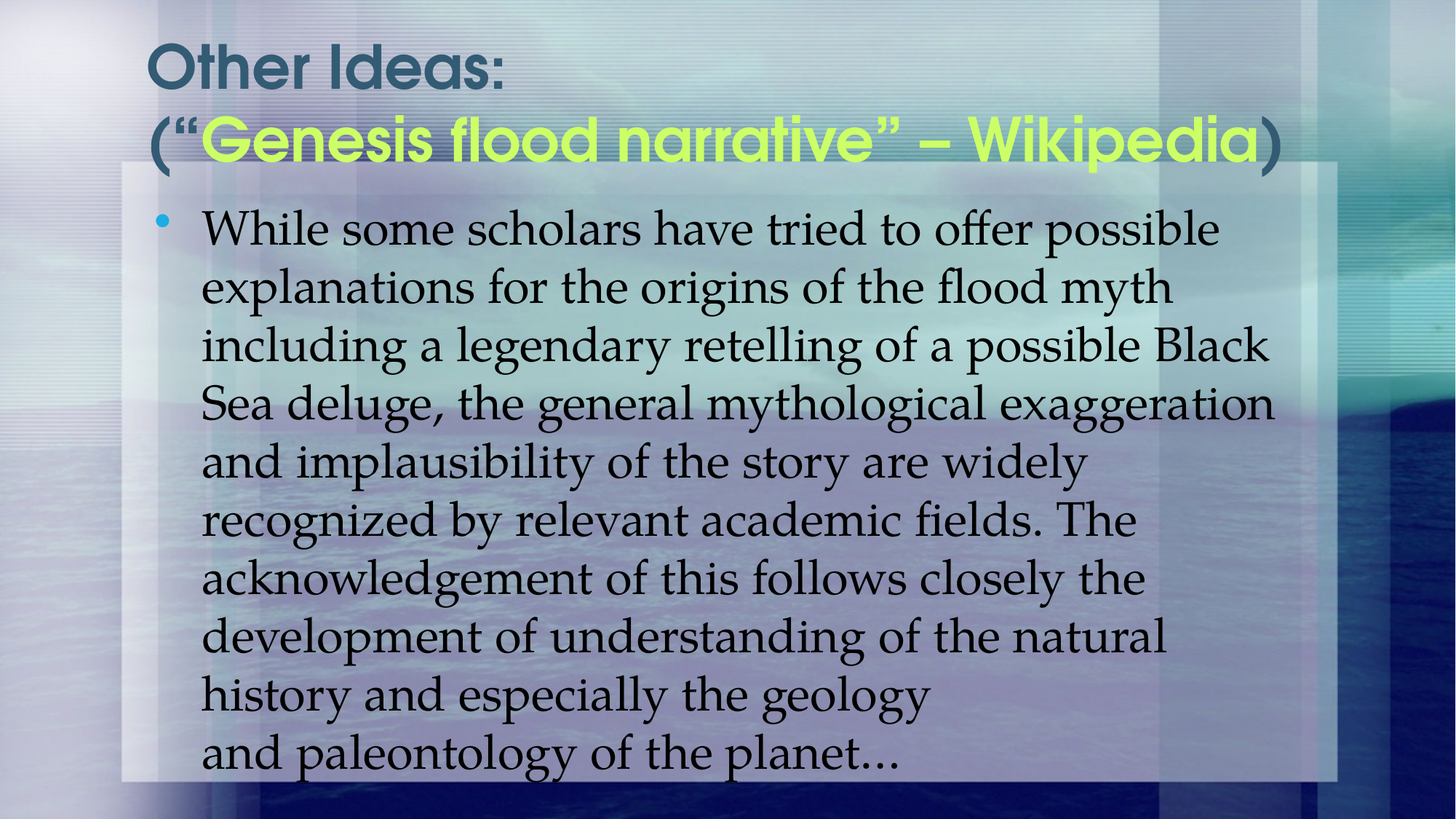

# Other Ideas: (“Genesis flood narrative” – Wikipedia)
While some scholars have tried to offer possible explanations for the origins of the flood myth including a legendary retelling of a possible Black Sea deluge, the general mythological exaggeration and implausibility of the story are widely recognized by relevant academic fields. The acknowledgement of this follows closely the development of understanding of the natural history and especially the geology and paleontology of the planet…